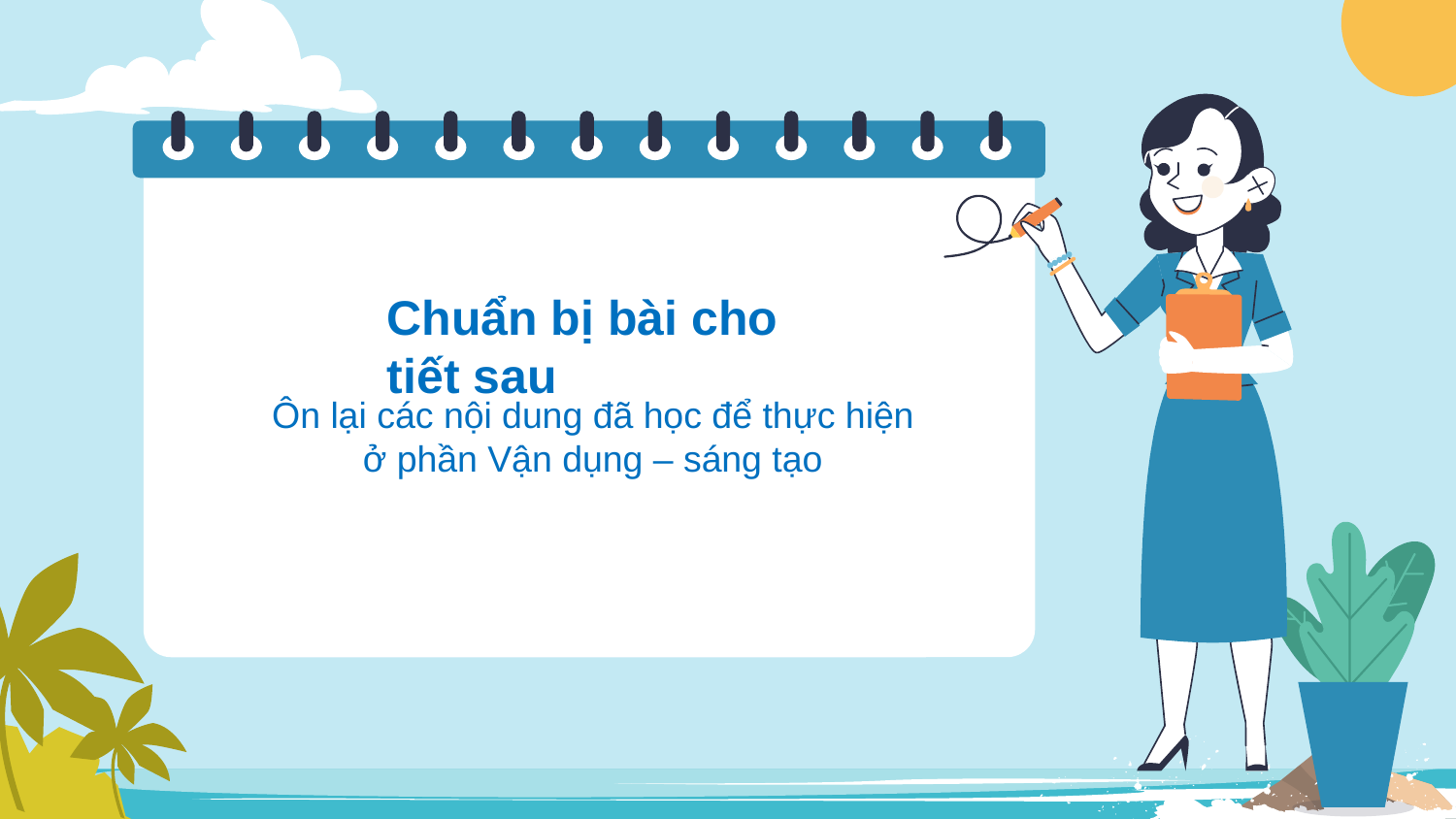

Chuẩn bị bài cho tiết sau
Ôn lại các nội dung đã học để thực hiện ở phần Vận dụng – sáng tạo